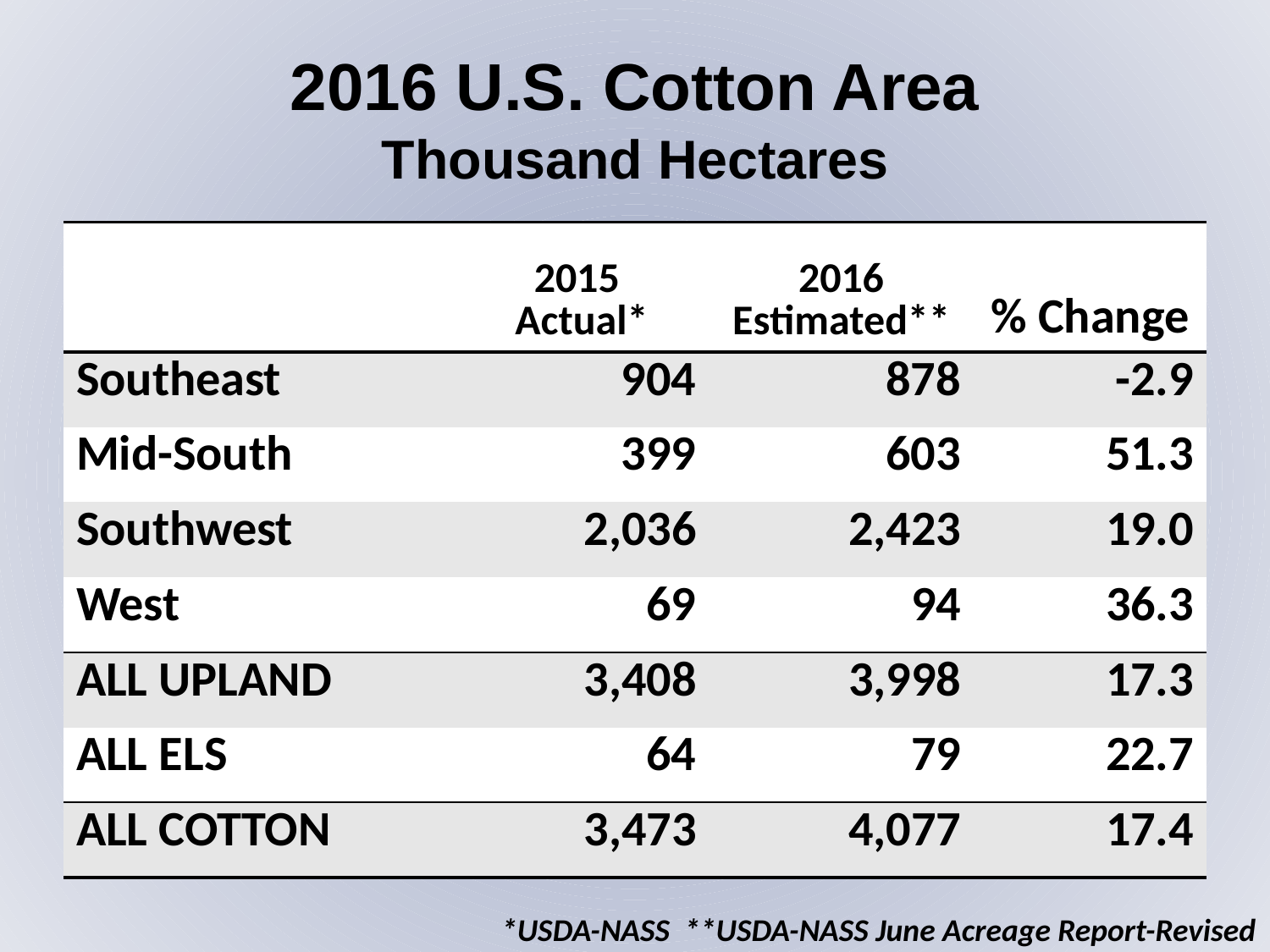

2016 U.S. Cotton Area
Thousand Hectares
|  | 2015 Actual\* | 2016 Estimated\*\* | % Change |
| --- | --- | --- | --- |
| Southeast | 904 | 878 | -2.9 |
| Mid-South | 399 | 603 | 51.3 |
| Southwest | 2,036 | 2,423 | 19.0 |
| West | 69 | 94 | 36.3 |
| ALL UPLAND | 3,408 | 3,998 | 17.3 |
| ALL ELS | 64 | 79 | 22.7 |
| ALL COTTON | 3,473 | 4,077 | 17.4 |

 *USDA-NASS  **USDA-NASS June Acreage Report-Revised